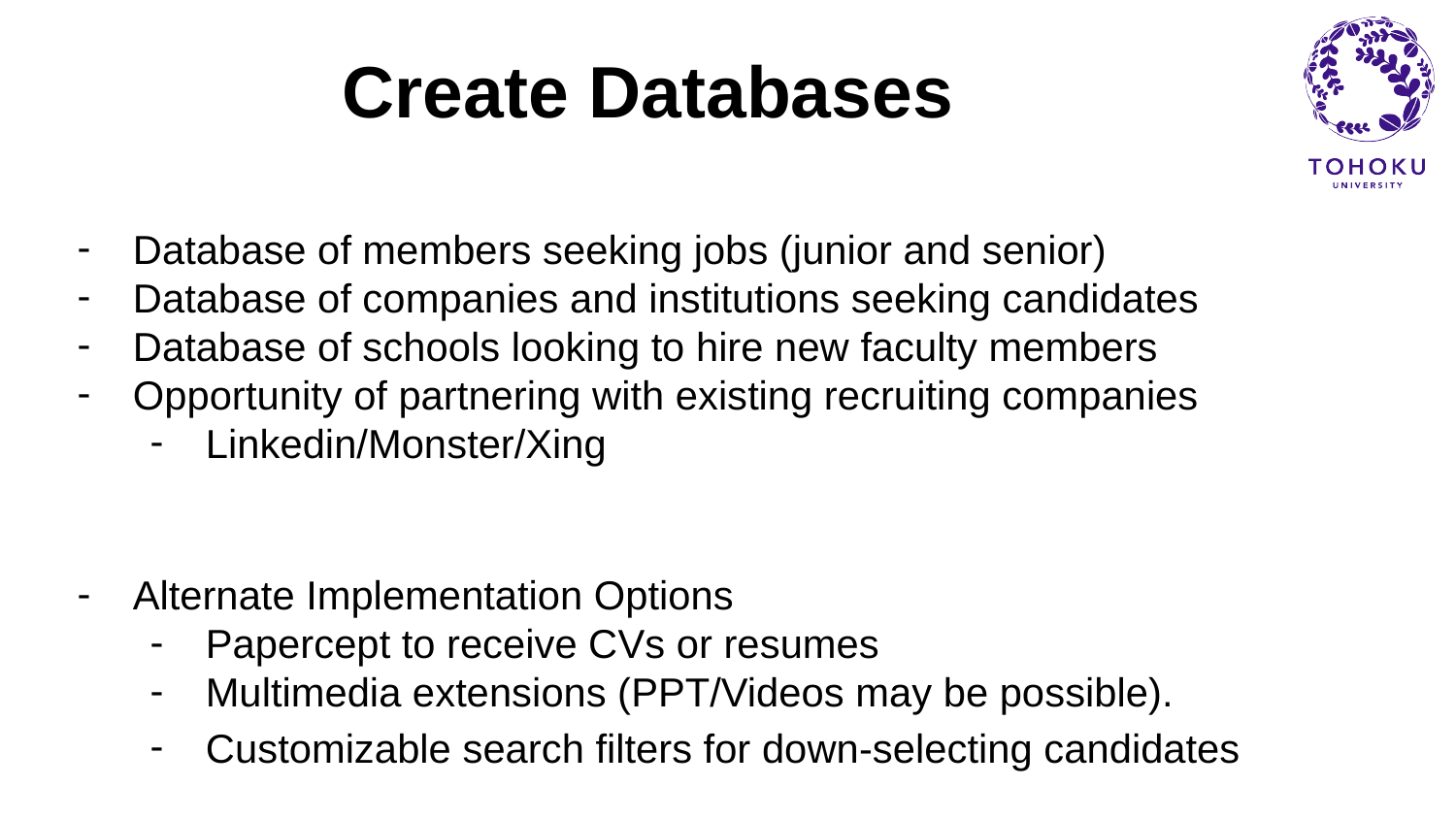

# Create Databases
Database of members seeking jobs (junior and senior)
Database of companies and institutions seeking candidates
Database of schools looking to hire new faculty members
Opportunity of partnering with existing recruiting companies
Linkedin/Monster/Xing

Alternate Implementation Options
Papercept to receive CVs or resumes
Multimedia extensions (PPT/Videos may be possible).
Customizable search filters for down-selecting candidates